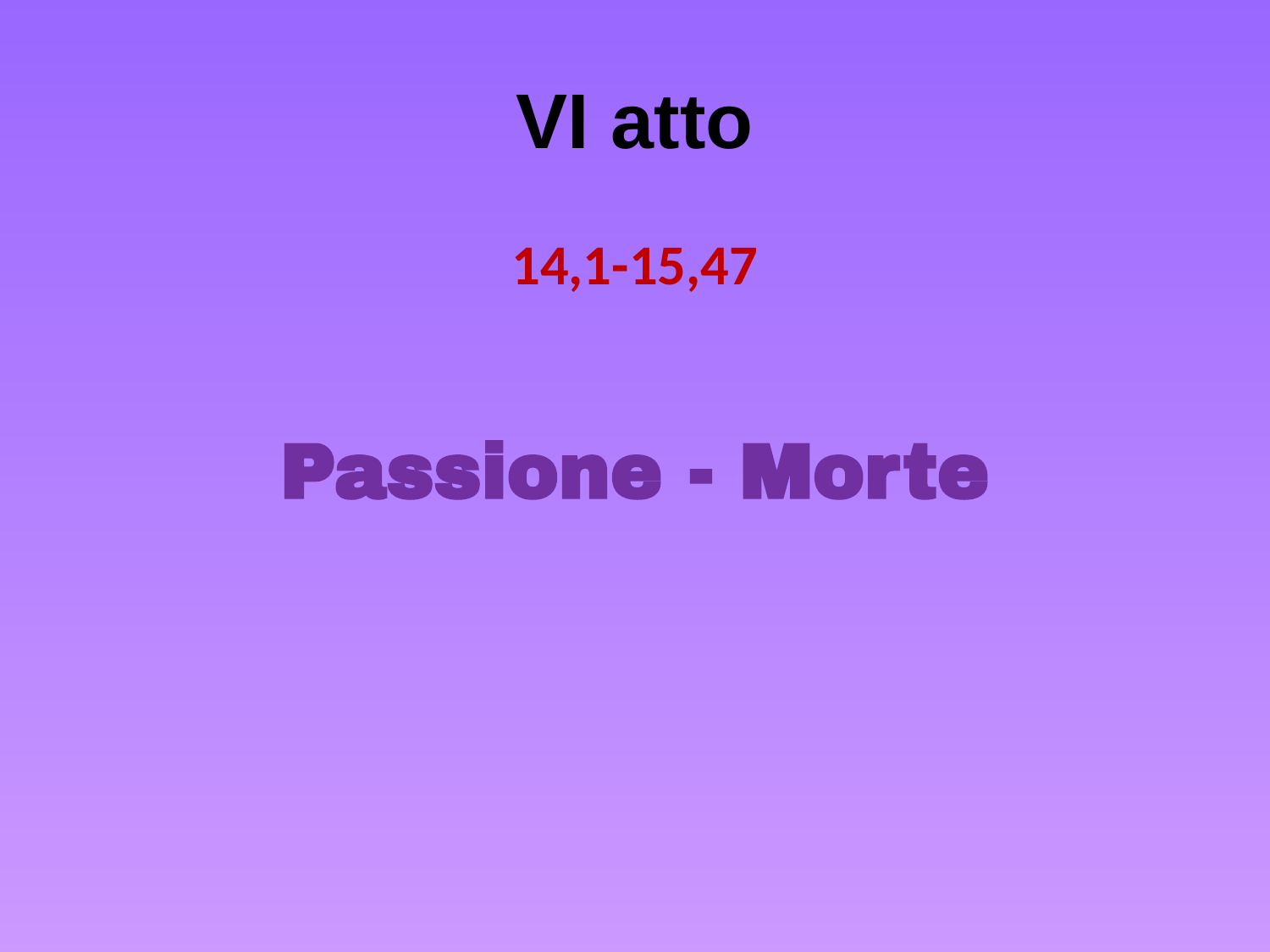

# VI atto
14,1-15,47

Passione - Morte